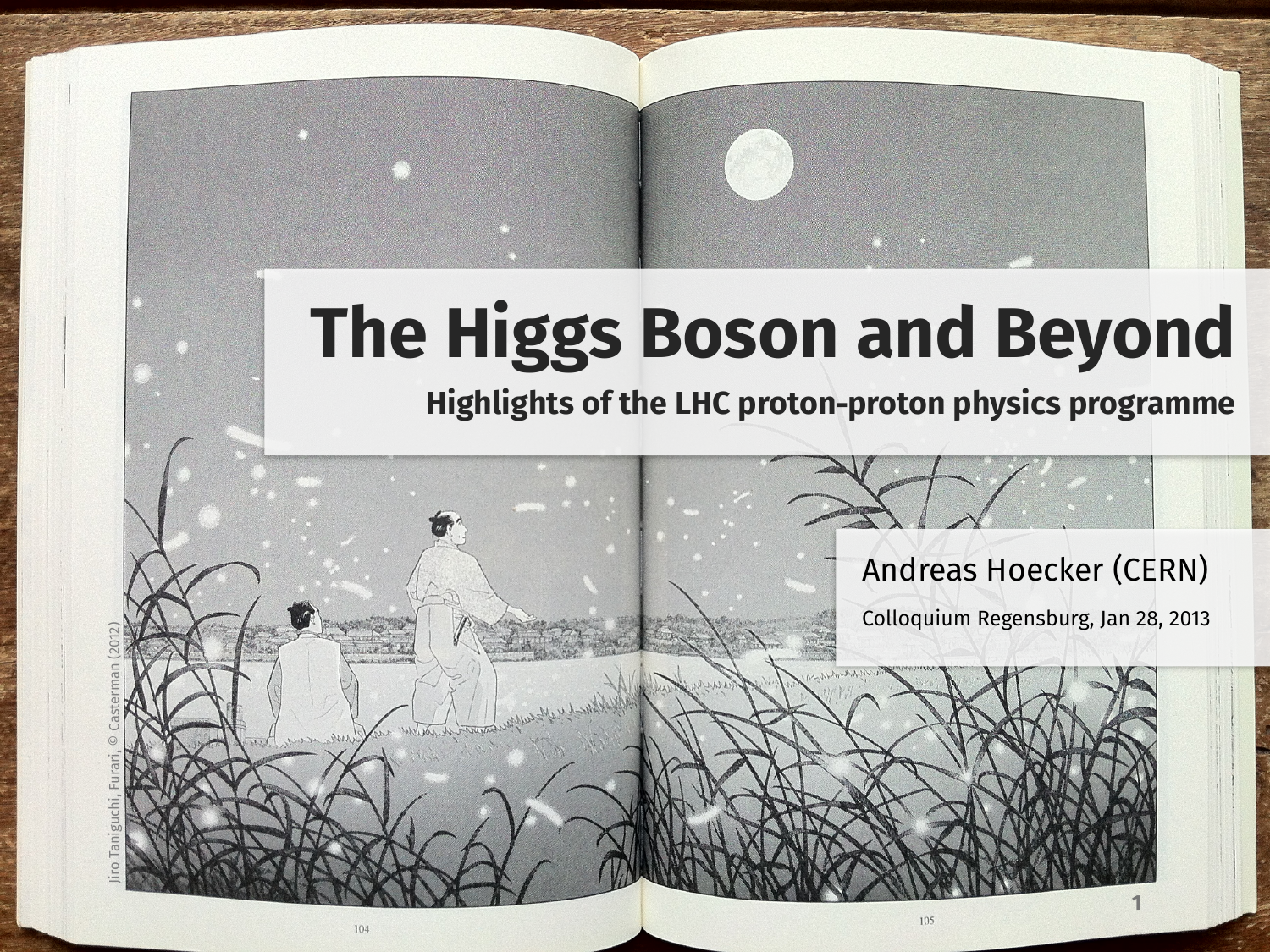

The Higgs Boson and Beyond
Highlights of the LHC proton−proton physics programme

Andreas Hoecker (CERN)

Colloquium Regensburg, Jan 28, 2013